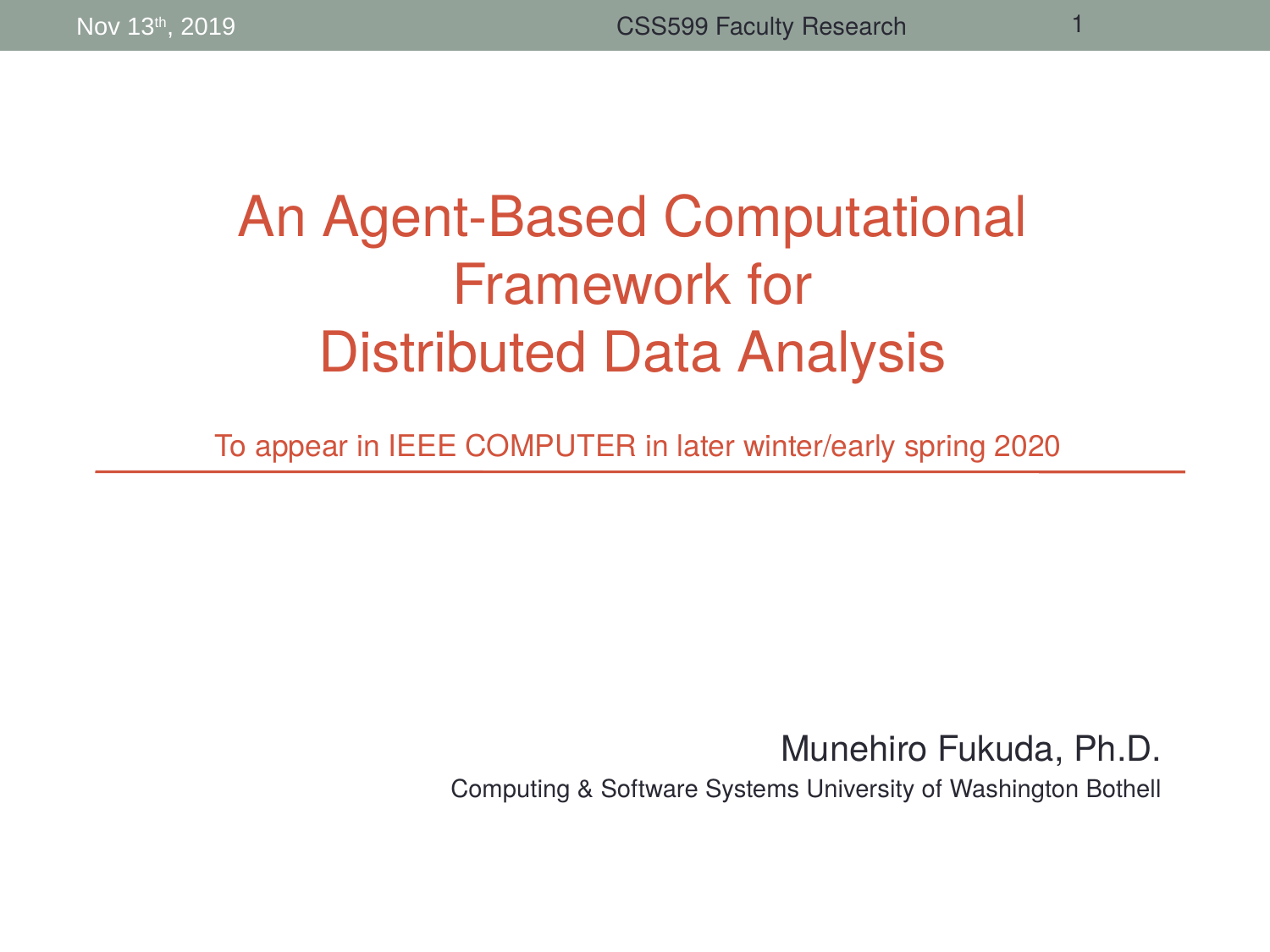

Nov 13th, 2019
CSS599 Faculty Research
1
# An Agent-Based Computational Framework for
Distributed Data Analysis
To appear in IEEE COMPUTER in later winter/early spring 2020
Munehiro Fukuda, Ph.D.
Computing & Software Systems University of Washington Bothell